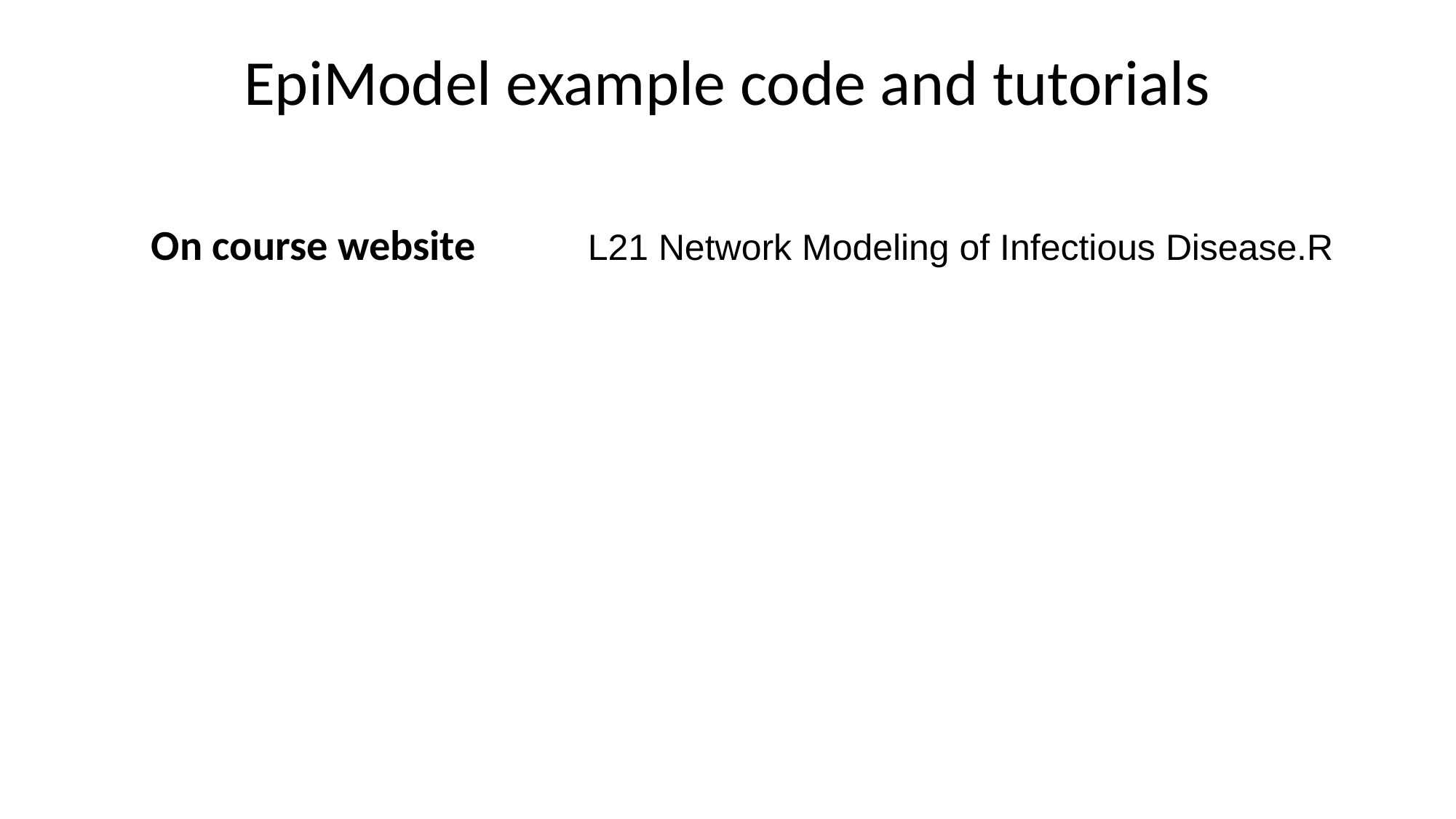

# EpiModel example code and tutorials
On course website 	L21 Network Modeling of Infectious Disease.R